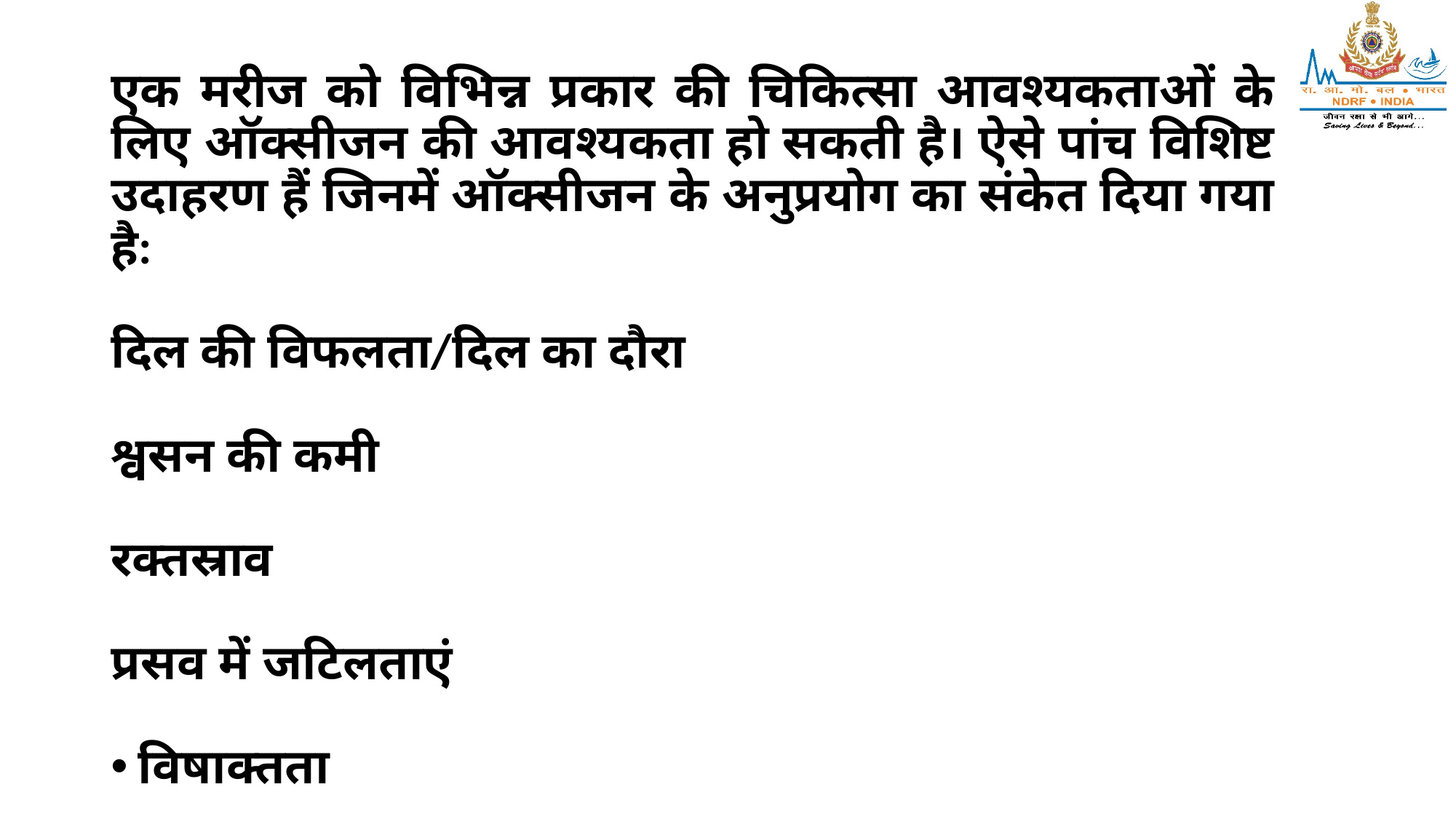

एक मरीज को विभिन्न प्रकार की चिकित्सा आवश्यकताओं के लिए ऑक्सीजन की आवश्यकता हो सकती है। ऐसे पांच विशिष्ट उदाहरण हैं जिनमें ऑक्सीजन के अनुप्रयोग का संकेत दिया गया है:
दिल की विफलता/दिल का दौरा
श्वसन की कमी
रक्तस्राव
प्रसव में जटिलताएं
विषाक्तता